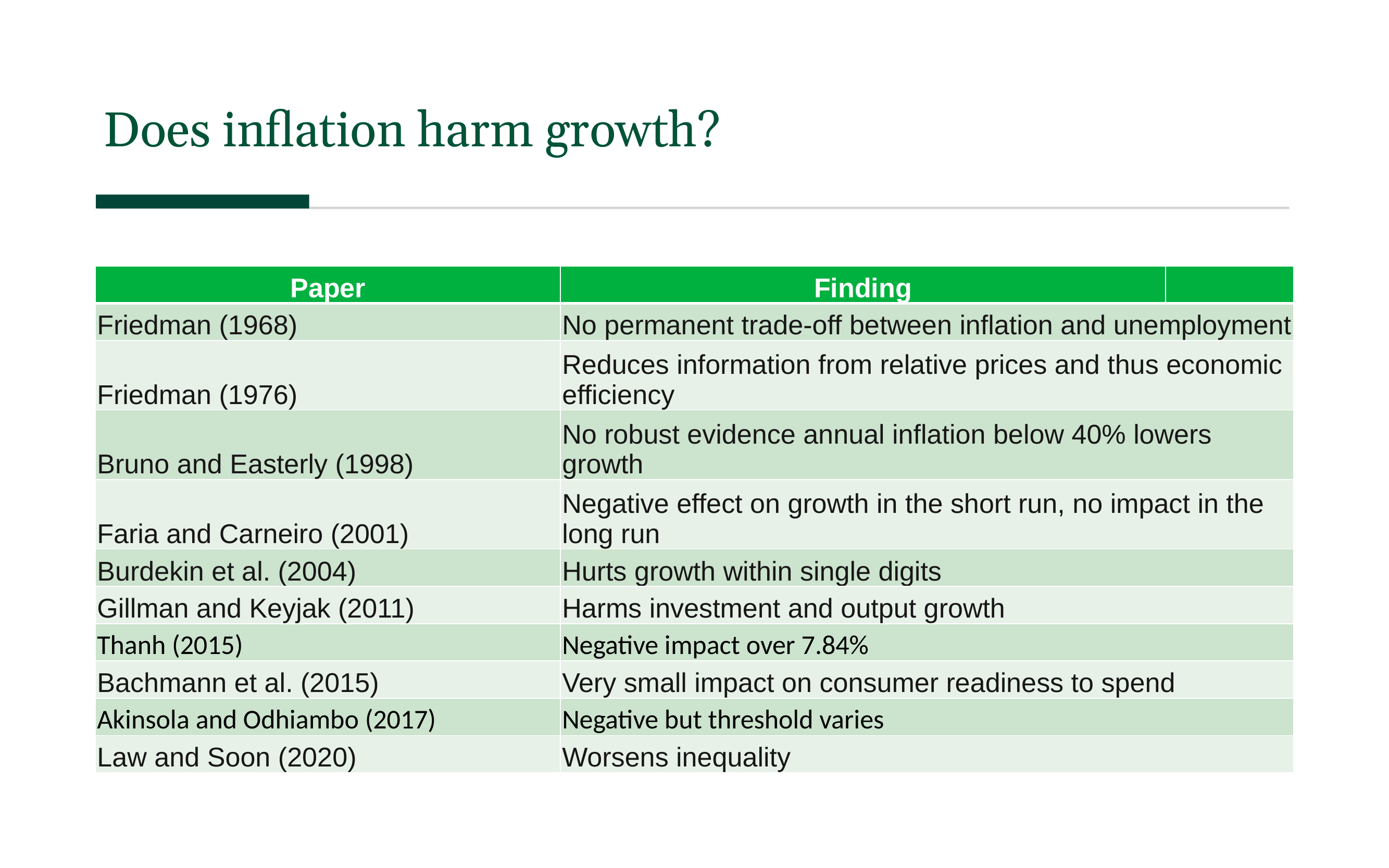

# Does inflation harm growth?

| Paper | Finding |  |
| --- | --- | --- |
| Friedman (1968) | No permanent trade-off between inflation and unemployment |  |
| Friedman (1976) | Reduces information from relative prices and thus economic efficiency |  |
| Bruno and Easterly (1998) | No robust evidence annual inflation below 40% lowers growth |  |
| Faria and Carneiro (2001) | Negative effect on growth in the short run, no impact in the long run |  |
| Burdekin et al. (2004) | Hurts growth within single digits |  |
| Gillman and Keyjak (2011) | Harms investment and output growth |  |
| Thanh (2015) | Negative impact over 7.84% |  |
| Bachmann et al. (2015) | Very small impact on consumer readiness to spend |  |
| Akinsola and Odhiambo (2017) | Negative but threshold varies |  |
| Law and Soon (2020) | Worsens inequality |  |